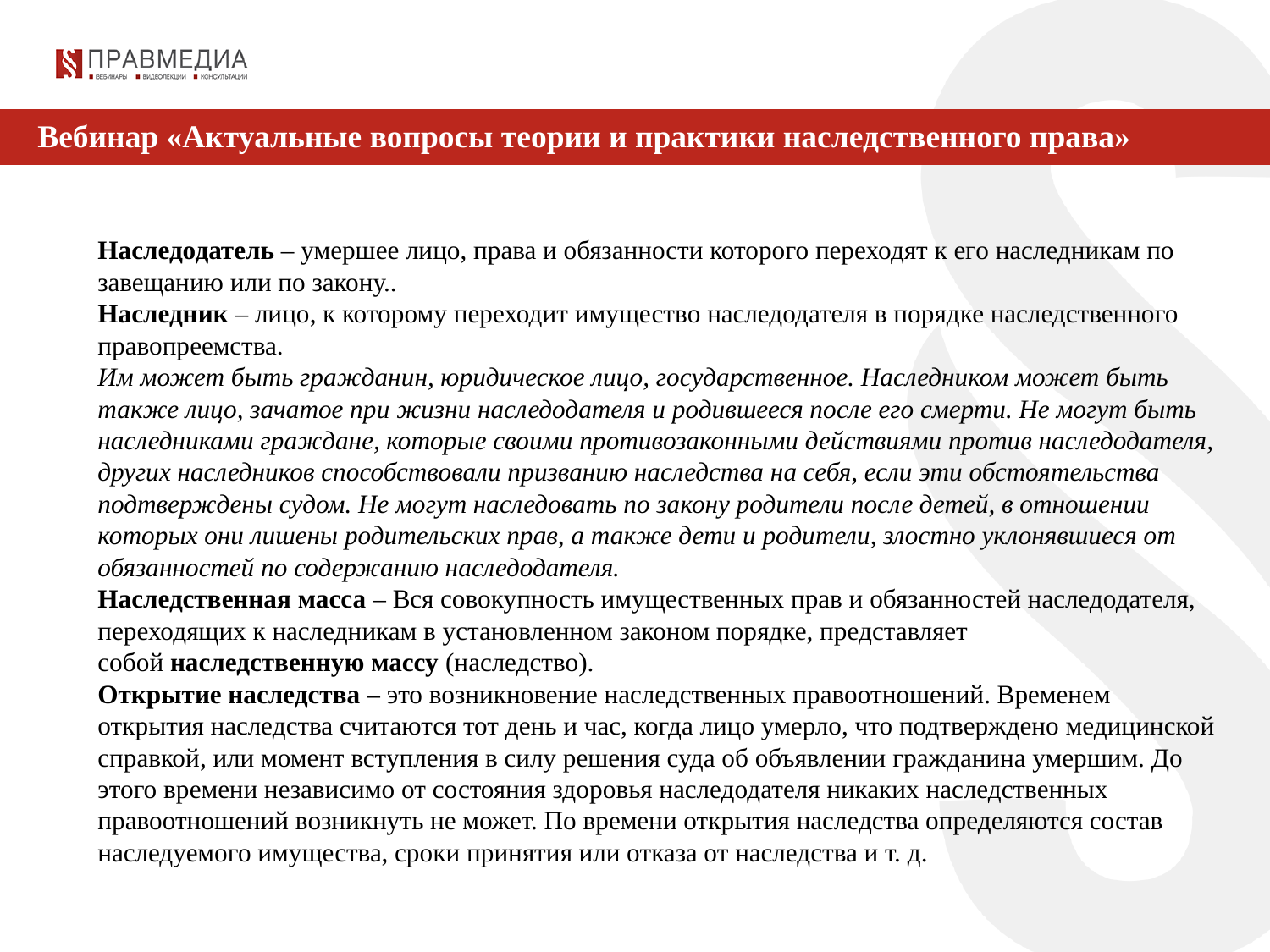

Вебинар «Актуальные вопросы теории и практики наследственного права»
# Наследодатель – умершее лицо, права и обязанности которого переходят к его наследникам по завещанию или по закону.. Наследник – лицо, к которому переходит имущество наследодателя в порядке наследственного правопреемства. Им может быть гражданин, юридическое лицо, государственное. Наследником может быть также лицо, зачатое при жизни наследодателя и родившееся после его смерти. Не могут быть наследниками граждане, которые своими противозаконными действиями против наследодателя, других наследников способствовали призванию наследства на себя, если эти обстоятельства подтверждены судом. Не могут наследовать по закону родители после детей, в отношении которых они лишены родительских прав, а также дети и родители, злостно уклонявшиеся от обязанностей по содержанию наследодателя. Наследственная масса – Вся совокупность имущественных прав и обязанностей наследодателя, переходящих к наследникам в установленном законом порядке, представляет собой наследственную массу (наследство). Открытие наследства – это возникновение наследственных правоотношений. Временем открытия наследства считаются тот день и час, когда лицо умерло, что подтверждено медицинской справкой, или момент вступления в силу решения суда об объявлении гражданина умершим. До этого времени независимо от состояния здоровья наследодателя никаких наследственных правоотношений возникнуть не может. По времени открытия наследства определяются состав наследуемого имущества, сроки принятия или отказа от наследства и т. д.